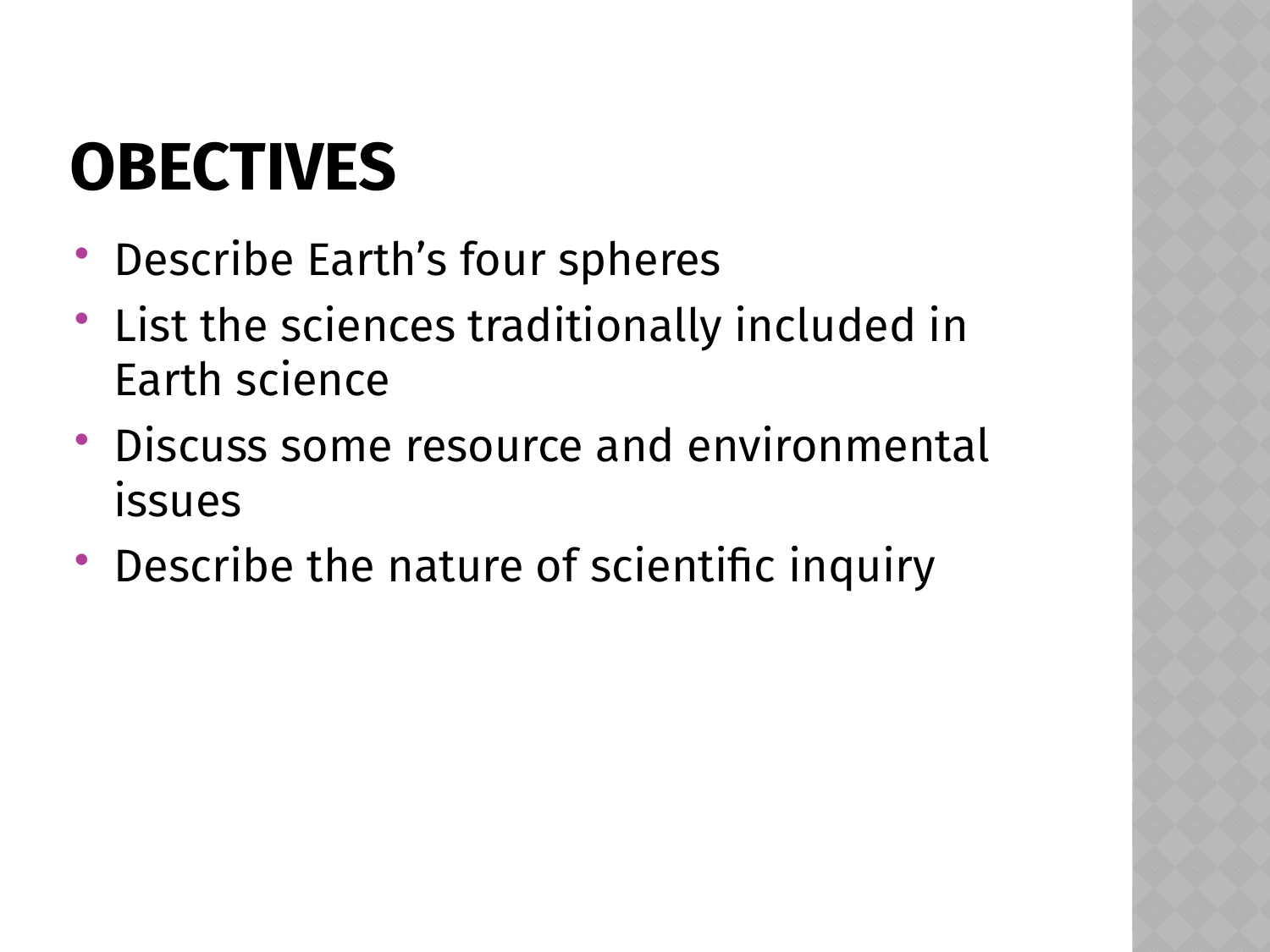

# Obectives
Describe Earth’s four spheres
List the sciences traditionally included in Earth science
Discuss some resource and environmental issues
Describe the nature of scientific inquiry